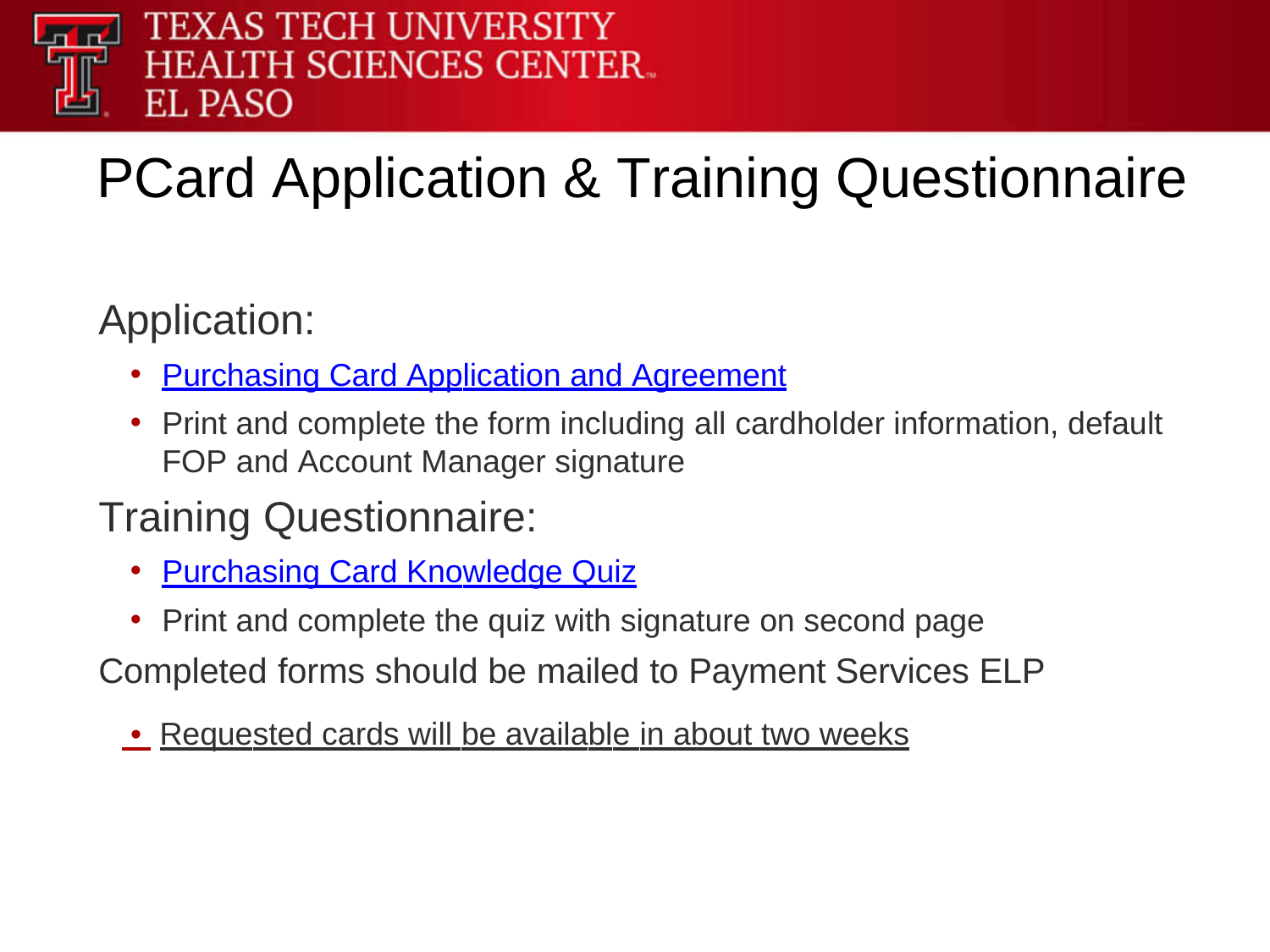

PCard Application & Training Questionnaire
Application:
Purchasing Card Application and Agreement
Print and complete the form including all cardholder information, default FOP and Account Manager signature
Training Questionnaire:
Purchasing Card Knowledge Quiz
Print and complete the quiz with signature on second page
Completed forms should be mailed to Payment Services ELP
 •  Requested cards will be available in about two weeks